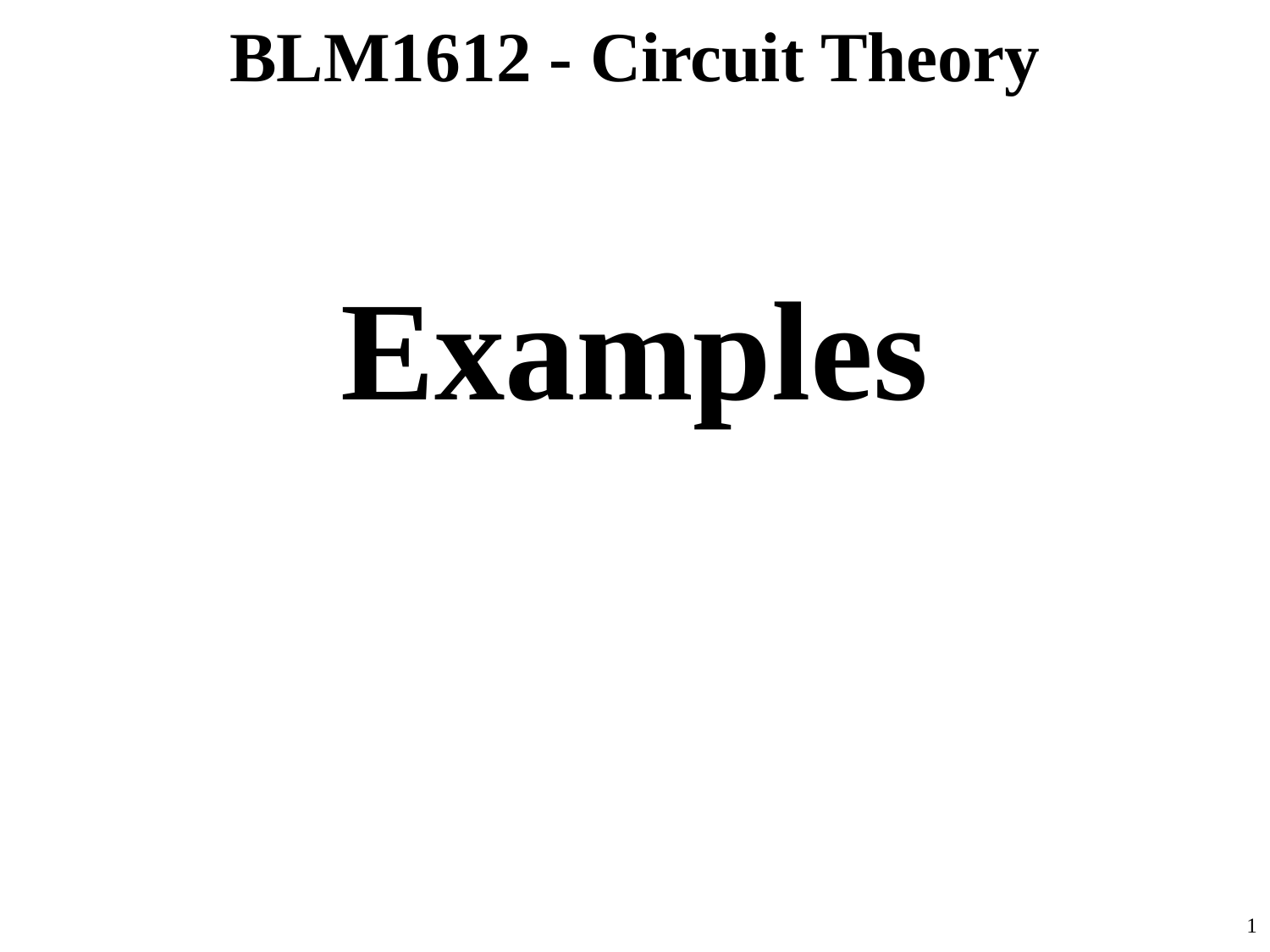

# BLM1612 - Circuit Theory

Examples
1